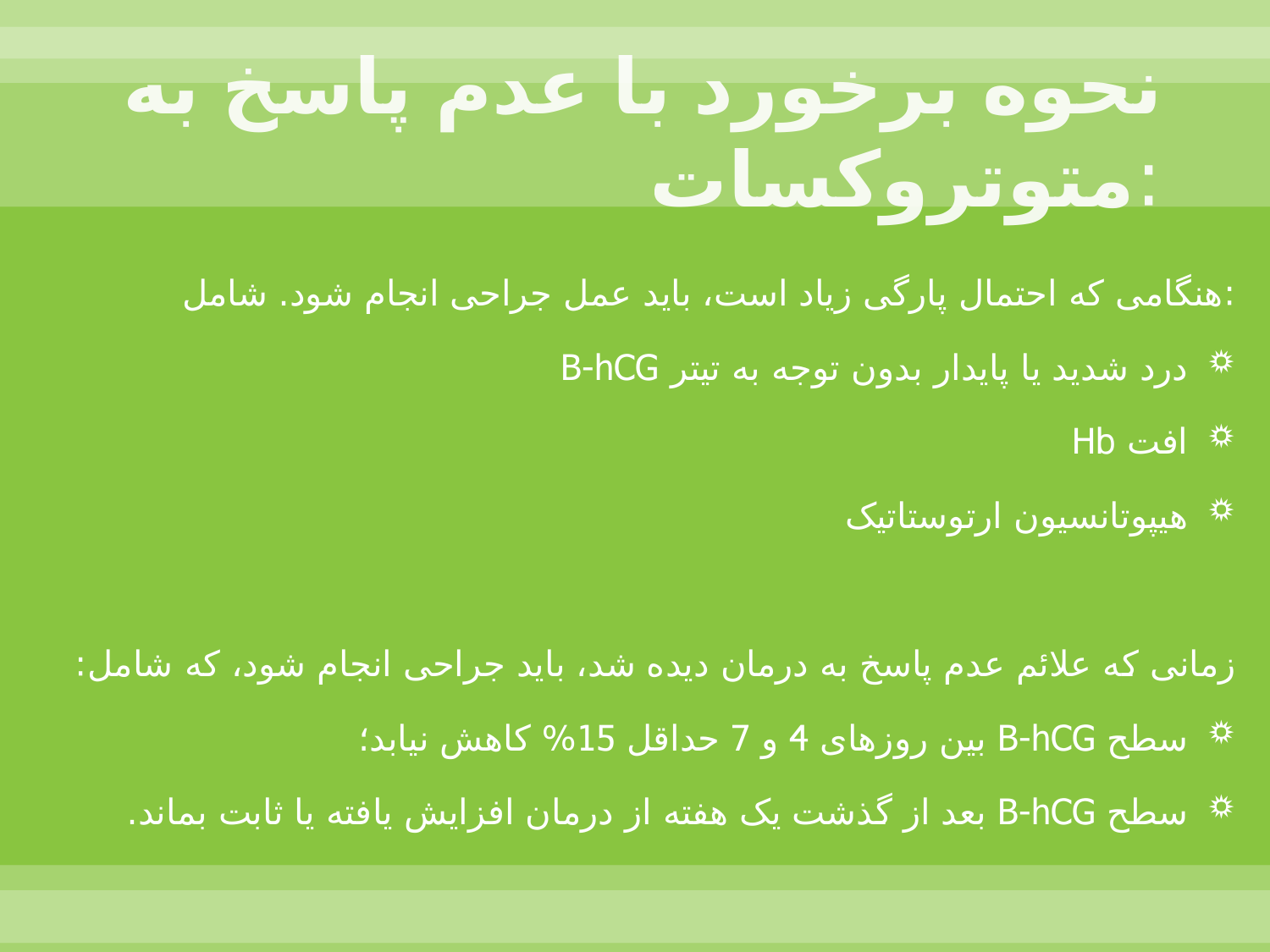

# نحوه برخورد با عدم پاسخ به متوتروکسات:
هنگامی که احتمال پارگی زیاد است، باید عمل جراحی انجام شود. شامل:
درد شدید یا پایدار بدون توجه به تیتر B-hCG
افت Hb
هیپوتانسیون ارتوستاتیک

زمانی که علائم عدم پاسخ به درمان دیده شد، باید جراحی انجام شود، که شامل:
سطح B-hCG بین روزهای 4 و 7 حداقل 15% کاهش نیابد؛
سطح B-hCG بعد از گذشت یک هفته از درمان افزایش یافته یا ثابت بماند.